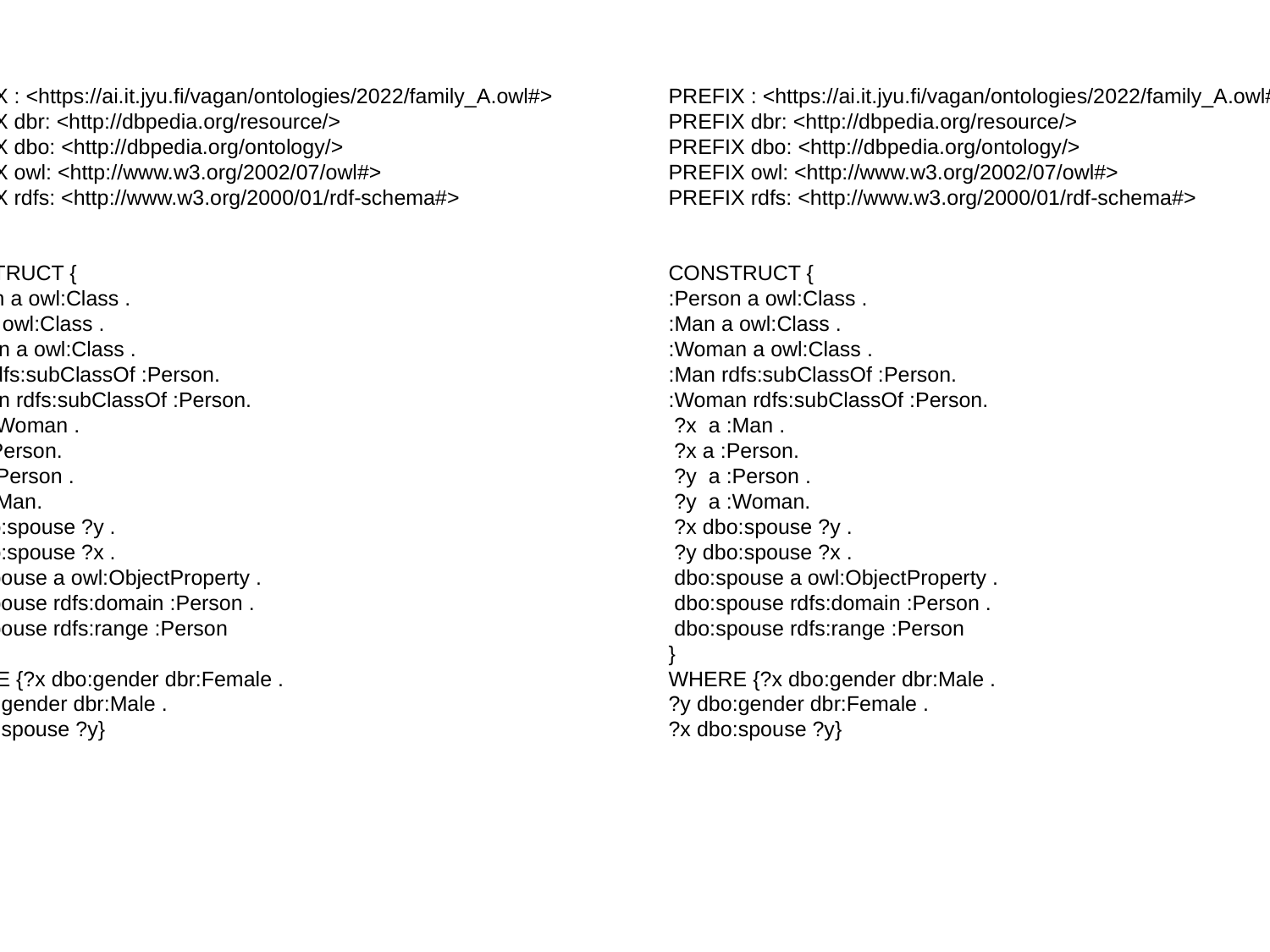

PREFIX : <https://ai.it.jyu.fi/vagan/ontologies/2022/family_A.owl#>
PREFIX dbr: <http://dbpedia.org/resource/>
PREFIX dbo: <http://dbpedia.org/ontology/>
PREFIX owl: <http://www.w3.org/2002/07/owl#>
PREFIX rdfs: <http://www.w3.org/2000/01/rdf-schema#>

CONSTRUCT {
:Person a owl:Class .
:Man a owl:Class .
:Woman a owl:Class .
:Man rdfs:subClassOf :Person.
:Woman rdfs:subClassOf :Person.
 ?x  a :Woman .
 ?x a :Person.
 ?y  a :Person .
 ?y  a :Man.
 ?x dbo:spouse ?y .
 ?y dbo:spouse ?x .
 dbo:spouse a owl:ObjectProperty .
 dbo:spouse rdfs:domain :Person .
 dbo:spouse rdfs:range :Person
}
WHERE {?x dbo:gender dbr:Female .
?y dbo:gender dbr:Male .
?x dbo:spouse ?y}
PREFIX : <https://ai.it.jyu.fi/vagan/ontologies/2022/family_A.owl#>
PREFIX dbr: <http://dbpedia.org/resource/>
PREFIX dbo: <http://dbpedia.org/ontology/>
PREFIX owl: <http://www.w3.org/2002/07/owl#>
PREFIX rdfs: <http://www.w3.org/2000/01/rdf-schema#>

CONSTRUCT {
:Person a owl:Class .
:Man a owl:Class .
:Woman a owl:Class .
:Man rdfs:subClassOf :Person.
:Woman rdfs:subClassOf :Person.
 ?x  a :Man .
 ?x a :Person.
 ?y  a :Person .
 ?y  a :Woman.
 ?x dbo:spouse ?y .
 ?y dbo:spouse ?x .
 dbo:spouse a owl:ObjectProperty .
 dbo:spouse rdfs:domain :Person .
 dbo:spouse rdfs:range :Person
}
WHERE {?x dbo:gender dbr:Male .
?y dbo:gender dbr:Female .
?x dbo:spouse ?y}